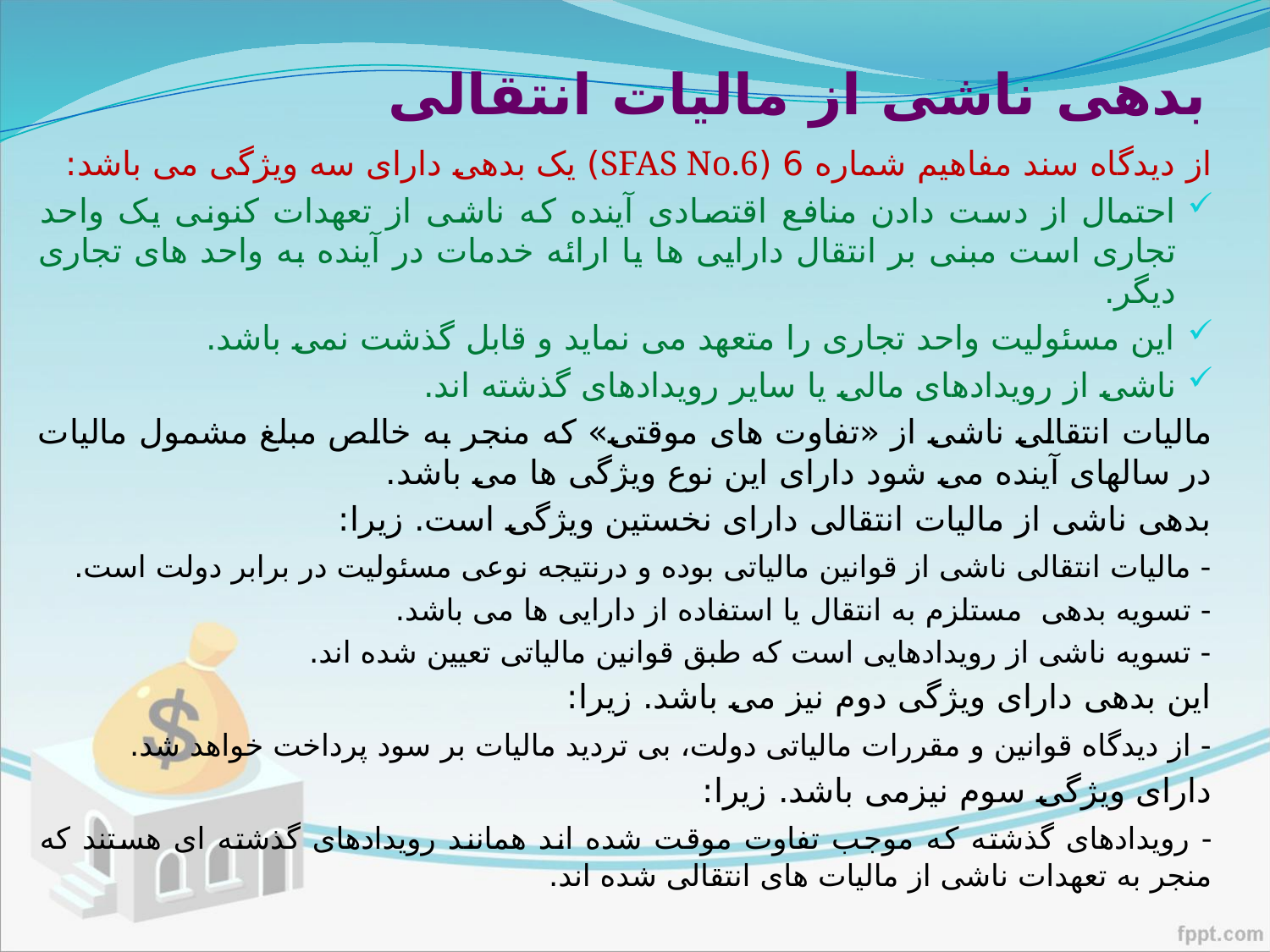

# بدهی ناشی از مالیات انتقالی
از دیدگاه سند مفاهیم شماره 6 (SFAS No.6) یک بدهی دارای سه ویژگی می باشد:
احتمال از دست دادن منافع اقتصادی آینده که ناشی از تعهدات کنونی یک واحد تجاری است مبنی بر انتقال دارایی ها یا ارائه خدمات در آینده به واحد های تجاری دیگر.
این مسئولیت واحد تجاری را متعهد می نماید و قابل گذشت نمی باشد.
ناشی از رویدادهای مالی یا سایر رویدادهای گذشته اند.
مالیات انتقالی ناشی از «تفاوت های موقتی» که منجر به خالص مبلغ مشمول مالیات در سالهای آینده می شود دارای این نوع ویژگی ها می باشد.
بدهی ناشی از مالیات انتقالی دارای نخستین ویژگی است. زیرا:
	- مالیات انتقالی ناشی از قوانین مالیاتی بوده و درنتیجه نوعی مسئولیت در برابر دولت است.
	- تسویه بدهی  مستلزم به انتقال یا استفاده از دارایی ها می باشد.
	- تسویه ناشی از رویدادهایی است که طبق قوانین مالیاتی تعیین شده اند.
این بدهی دارای ویژگی دوم نیز می باشد. زیرا:
	- از دیدگاه قوانین و مقررات مالیاتی دولت، بی تردید مالیات بر سود پرداخت خواهد شد.
دارای ویژگی سوم نیزمی باشد. زیرا:
	- رویدادهای گذشته که موجب تفاوت موقت شده اند همانند رویدادهای گذشته ای هستند که منجر به تعهدات ناشی از مالیات های انتقالی شده اند.